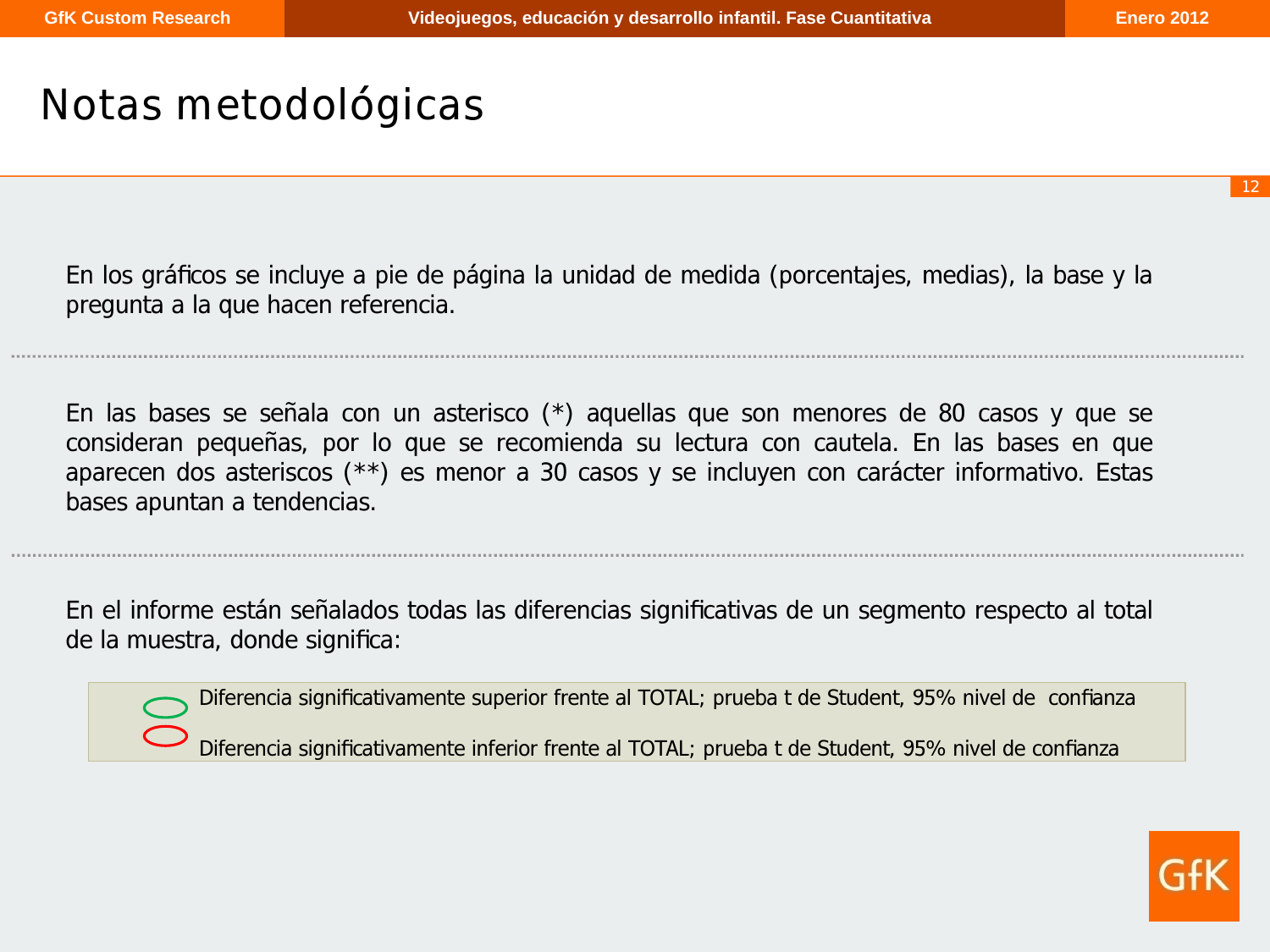

Notas metodológicas
En los gráficos se incluye a pie de página la unidad de medida (porcentajes, medias), la base y la pregunta a la que hacen referencia.

En las bases se señala con un asterisco (*) aquellas que son menores de 80 casos y que se consideran pequeñas, por lo que se recomienda su lectura con cautela. En las bases en que aparecen dos asteriscos (**) es menor a 30 casos y se incluyen con carácter informativo. Estas bases apuntan a tendencias.

En el informe están señalados todas las diferencias significativas de un segmento respecto al total de la muestra, donde significa:

Diferencia significativamente superior frente al TOTAL; prueba t de Student, 95% nivel de  confianza
Diferencia significativamente inferior frente al TOTAL; prueba t de Student, 95% nivel de confianza